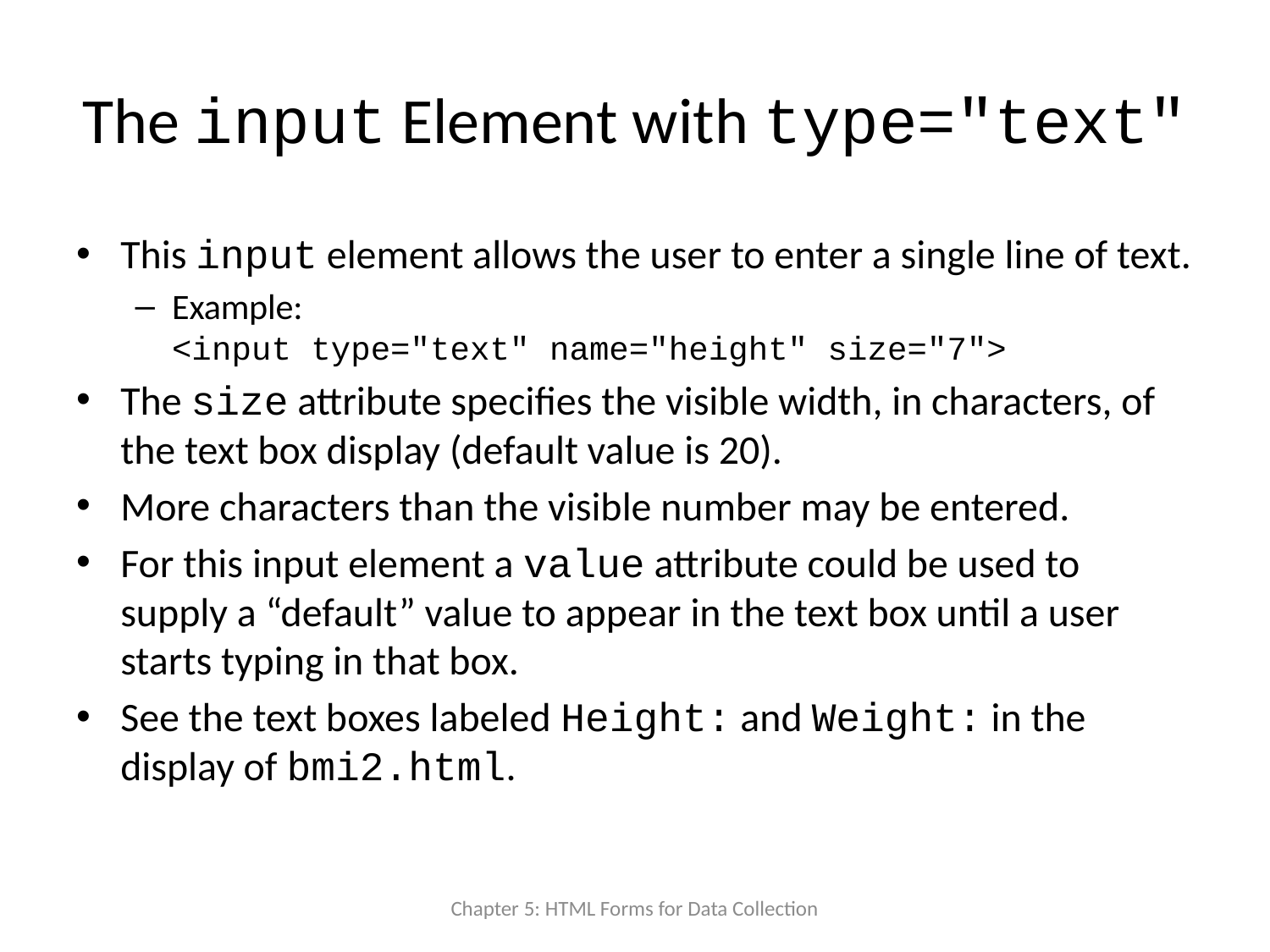

# The input Element with type="text"
This input element allows the user to enter a single line of text.
Example:
<input type="text" name="height" size="7">
The size attribute specifies the visible width, in characters, of the text box display (default value is 20).
More characters than the visible number may be entered.
For this input element a value attribute could be used to supply a “default” value to appear in the text box until a user starts typing in that box.
See the text boxes labeled Height: and Weight: in the display of bmi2.html.
Chapter 5: HTML Forms for Data Collection